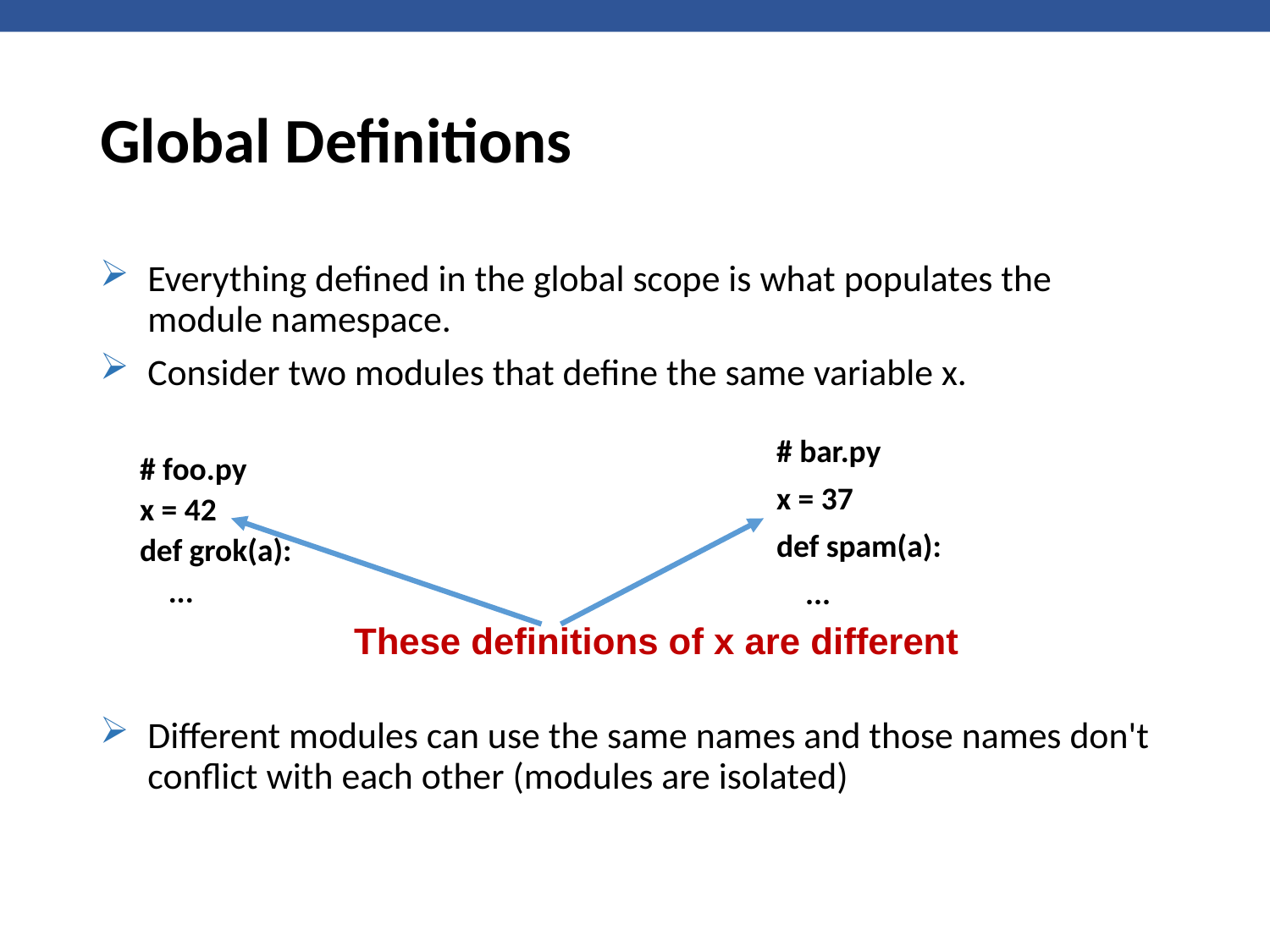

# Global Definitions
Everything defined in the global scope is what populates the module namespace.
Consider two modules that define the same variable x.

# foo.py
x = 42
def grok(a):
    ...
		These definitions of x are different

Different modules can use the same names and those names don't conflict with each other (modules are isolated)
# bar.py
x = 37
def spam(a):
    ...